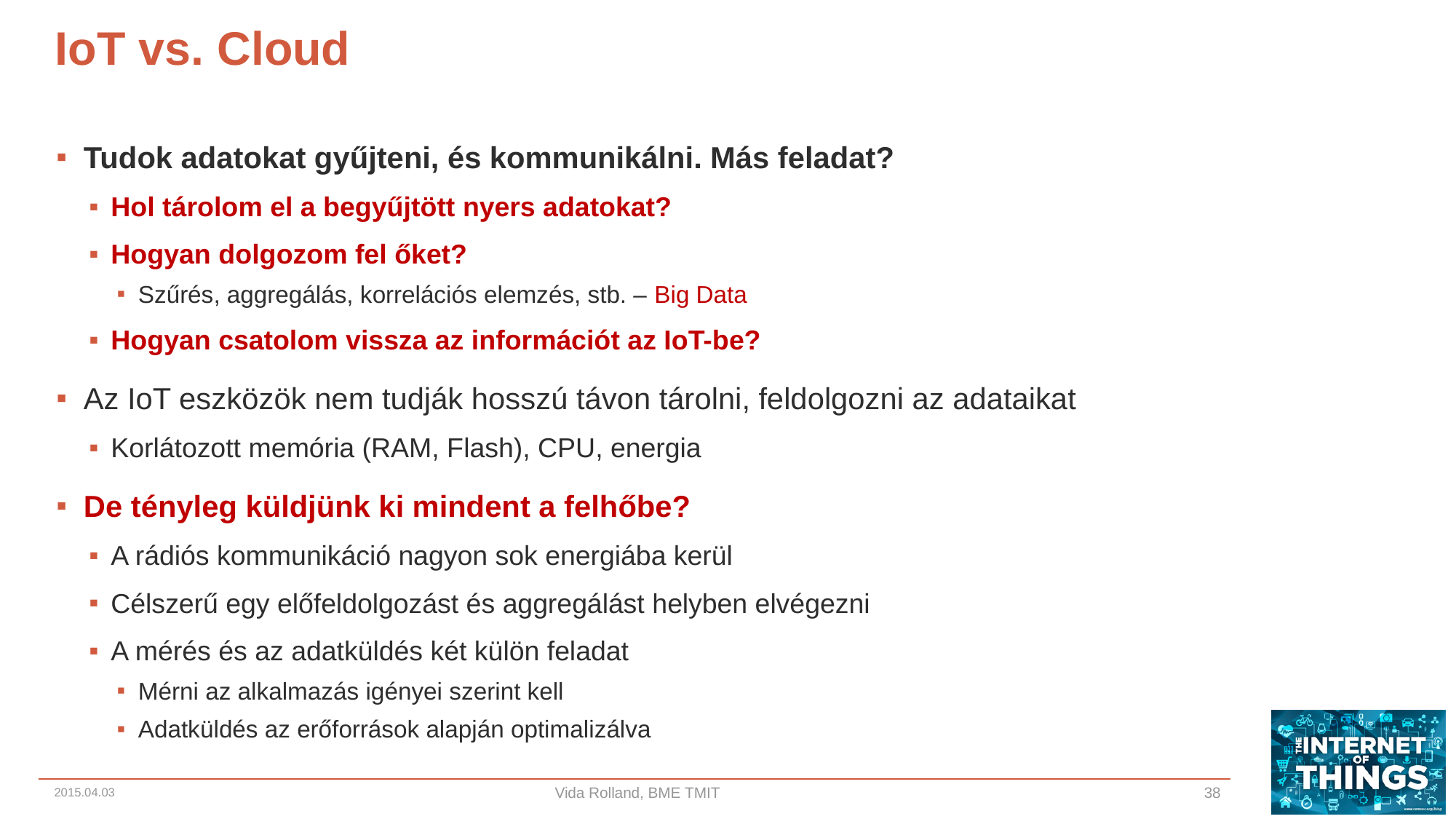

# IoT vs. Cloud
Tudok adatokat gyűjteni, és kommunikálni. Más feladat?
Hol tárolom el a begyűjtött nyers adatokat?
Hogyan dolgozom fel őket?
Szűrés, aggregálás, korrelációs elemzés, stb. – Big Data
Hogyan csatolom vissza az információt az IoT-be?
Az IoT eszközök nem tudják hosszú távon tárolni, feldolgozni az adataikat
Korlátozott memória (RAM, Flash), CPU, energia
De tényleg küldjünk ki mindent a felhőbe?
A rádiós kommunikáció nagyon sok energiába kerül
Célszerű egy előfeldolgozást és aggregálást helyben elvégezni
A mérés és az adatküldés két külön feladat
Mérni az alkalmazás igényei szerint kell
Adatküldés az erőforrások alapján optimalizálva

2015.04.03
Vida Rolland, BME TMIT
38